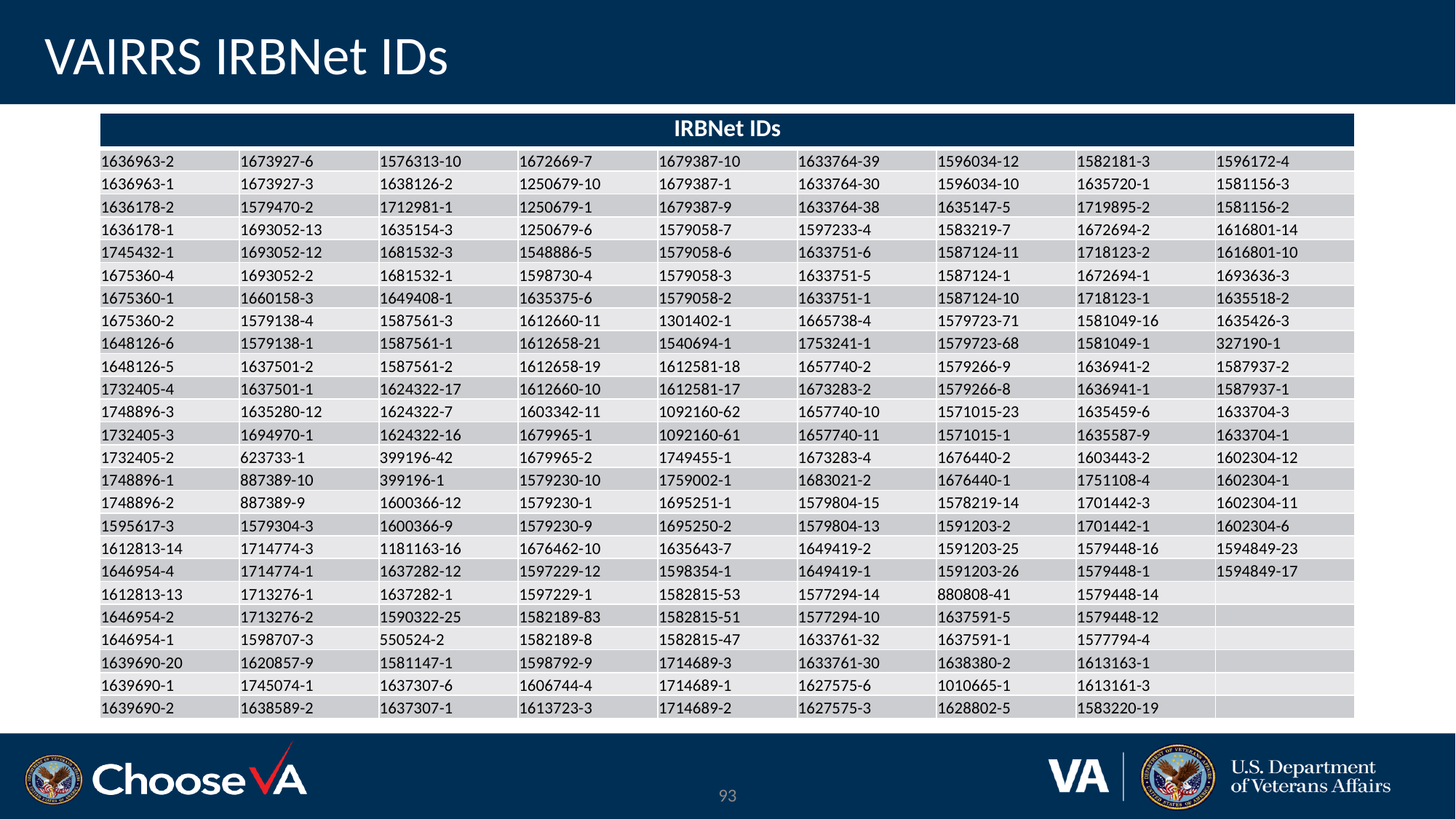

# VAIRRS IRBNet IDs
| IRBNet IDs |  |  |  |  |  |  |  |  |
| --- | --- | --- | --- | --- | --- | --- | --- | --- |
| 1636963-2 | 1673927-6 | 1576313-10 | 1672669-7 | 1679387-10 | 1633764-39 | 1596034-12 | 1582181-3 | 1596172-4 |
| 1636963-1 | 1673927-3 | 1638126-2 | 1250679-10 | 1679387-1 | 1633764-30 | 1596034-10 | 1635720-1 | 1581156-3 |
| 1636178-2 | 1579470-2 | 1712981-1 | 1250679-1 | 1679387-9 | 1633764-38 | 1635147-5 | 1719895-2 | 1581156-2 |
| 1636178-1 | 1693052-13 | 1635154-3 | 1250679-6 | 1579058-7 | 1597233-4 | 1583219-7 | 1672694-2 | 1616801-14 |
| 1745432-1 | 1693052-12 | 1681532-3 | 1548886-5 | 1579058-6 | 1633751-6 | 1587124-11 | 1718123-2 | 1616801-10 |
| 1675360-4 | 1693052-2 | 1681532-1 | 1598730-4 | 1579058-3 | 1633751-5 | 1587124-1 | 1672694-1 | 1693636-3 |
| 1675360-1 | 1660158-3 | 1649408-1 | 1635375-6 | 1579058-2 | 1633751-1 | 1587124-10 | 1718123-1 | 1635518-2 |
| 1675360-2 | 1579138-4 | 1587561-3 | 1612660-11 | 1301402-1 | 1665738-4 | 1579723-71 | 1581049-16 | 1635426-3 |
| 1648126-6 | 1579138-1 | 1587561-1 | 1612658-21 | 1540694-1 | 1753241-1 | 1579723-68 | 1581049-1 | 327190-1 |
| 1648126-5 | 1637501-2 | 1587561-2 | 1612658-19 | 1612581-18 | 1657740-2 | 1579266-9 | 1636941-2 | 1587937-2 |
| 1732405-4 | 1637501-1 | 1624322-17 | 1612660-10 | 1612581-17 | 1673283-2 | 1579266-8 | 1636941-1 | 1587937-1 |
| 1748896-3 | 1635280-12 | 1624322-7 | 1603342-11 | 1092160-62 | 1657740-10 | 1571015-23 | 1635459-6 | 1633704-3 |
| 1732405-3 | 1694970-1 | 1624322-16 | 1679965-1 | 1092160-61 | 1657740-11 | 1571015-1 | 1635587-9 | 1633704-1 |
| 1732405-2 | 623733-1 | 399196-42 | 1679965-2 | 1749455-1 | 1673283-4 | 1676440-2 | 1603443-2 | 1602304-12 |
| 1748896-1 | 887389-10 | 399196-1 | 1579230-10 | 1759002-1 | 1683021-2 | 1676440-1 | 1751108-4 | 1602304-1 |
| 1748896-2 | 887389-9 | 1600366-12 | 1579230-1 | 1695251-1 | 1579804-15 | 1578219-14 | 1701442-3 | 1602304-11 |
| 1595617-3 | 1579304-3 | 1600366-9 | 1579230-9 | 1695250-2 | 1579804-13 | 1591203-2 | 1701442-1 | 1602304-6 |
| 1612813-14 | 1714774-3 | 1181163-16 | 1676462-10 | 1635643-7 | 1649419-2 | 1591203-25 | 1579448-16 | 1594849-23 |
| 1646954-4 | 1714774-1 | 1637282-12 | 1597229-12 | 1598354-1 | 1649419-1 | 1591203-26 | 1579448-1 | 1594849-17 |
| 1612813-13 | 1713276-1 | 1637282-1 | 1597229-1 | 1582815-53 | 1577294-14 | 880808-41 | 1579448-14 |  |
| 1646954-2 | 1713276-2 | 1590322-25 | 1582189-83 | 1582815-51 | 1577294-10 | 1637591-5 | 1579448-12 |  |
| 1646954-1 | 1598707-3 | 550524-2 | 1582189-8 | 1582815-47 | 1633761-32 | 1637591-1 | 1577794-4 |  |
| 1639690-20 | 1620857-9 | 1581147-1 | 1598792-9 | 1714689-3 | 1633761-30 | 1638380-2 | 1613163-1 |  |
| 1639690-1 | 1745074-1 | 1637307-6 | 1606744-4 | 1714689-1 | 1627575-6 | 1010665-1 | 1613161-3 |  |
| 1639690-2 | 1638589-2 | 1637307-1 | 1613723-3 | 1714689-2 | 1627575-3 | 1628802-5 | 1583220-19 |  |
93